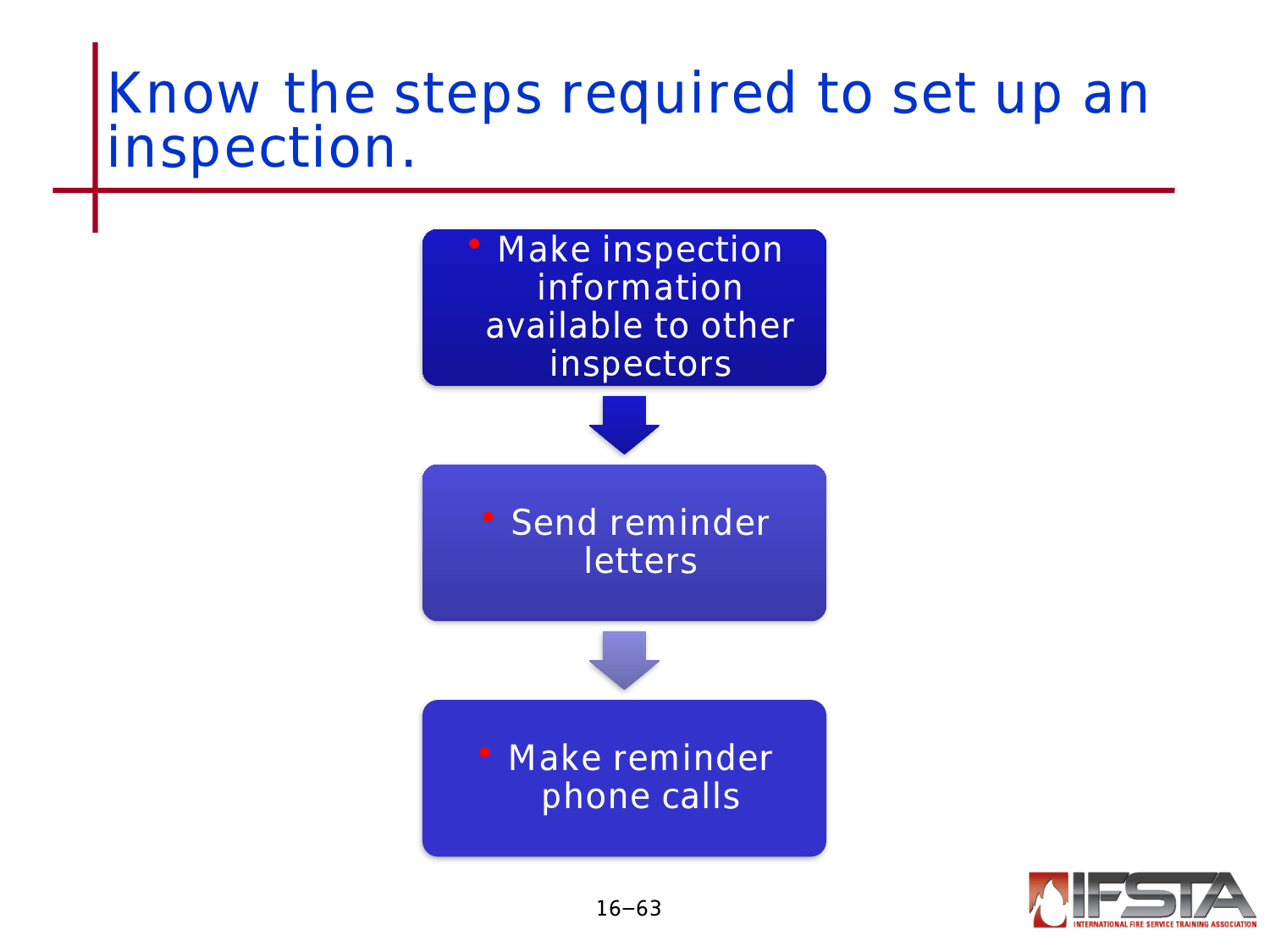

# Know the steps required to set up an inspection.
Make inspection information available to other inspectors

Send reminder letters

Make reminder phone calls
16–63